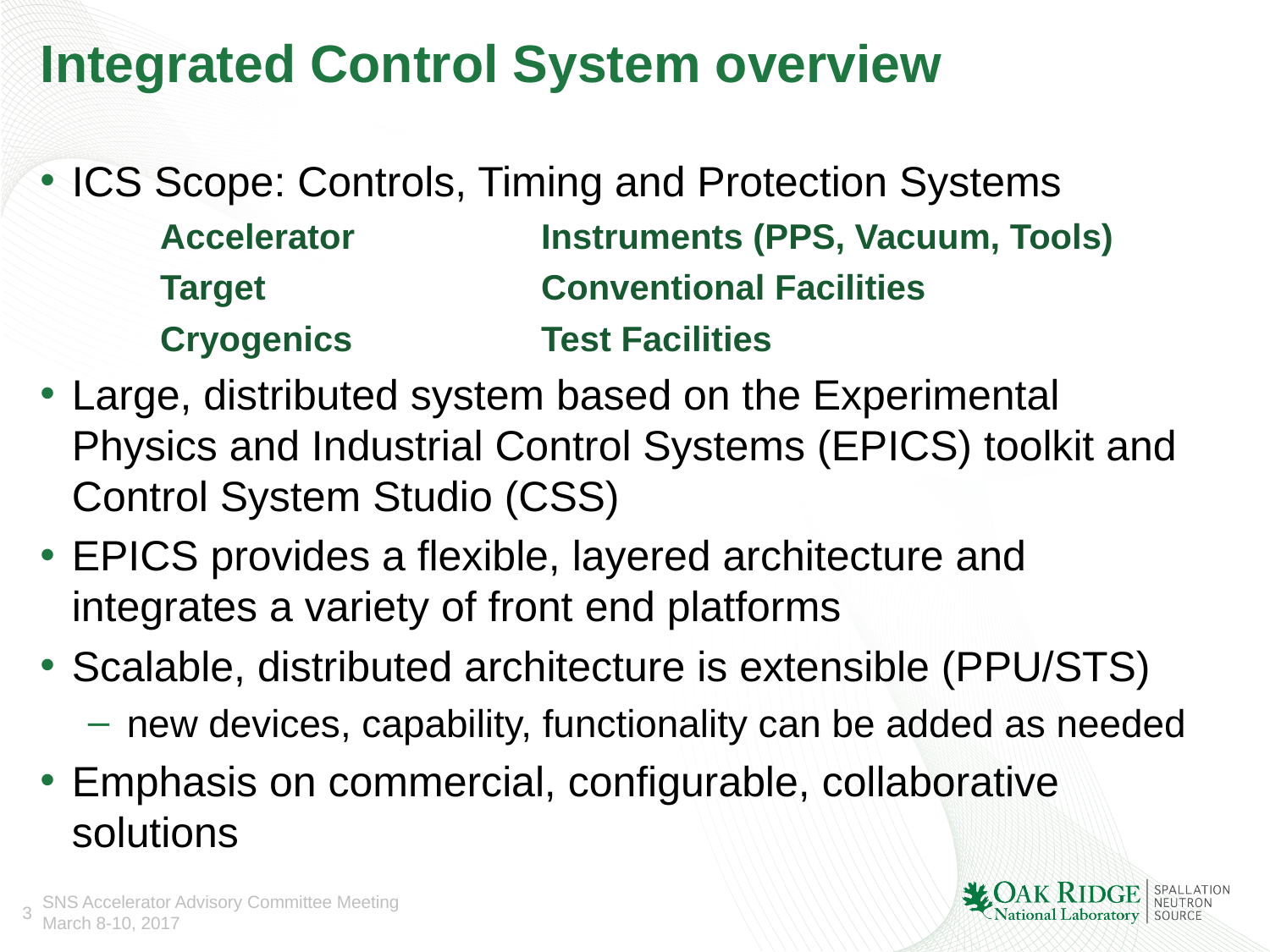

# Integrated Control System overview
ICS Scope: Controls, Timing and Protection Systems
Accelerator		Instruments (PPS, Vacuum, Tools)
Target			Conventional Facilities
Cryogenics		Test Facilities
Large, distributed system based on the Experimental Physics and Industrial Control Systems (EPICS) toolkit and Control System Studio (CSS)
EPICS provides a flexible, layered architecture and integrates a variety of front end platforms
Scalable, distributed architecture is extensible (PPU/STS)
new devices, capability, functionality can be added as needed
Emphasis on commercial, configurable, collaborative solutions